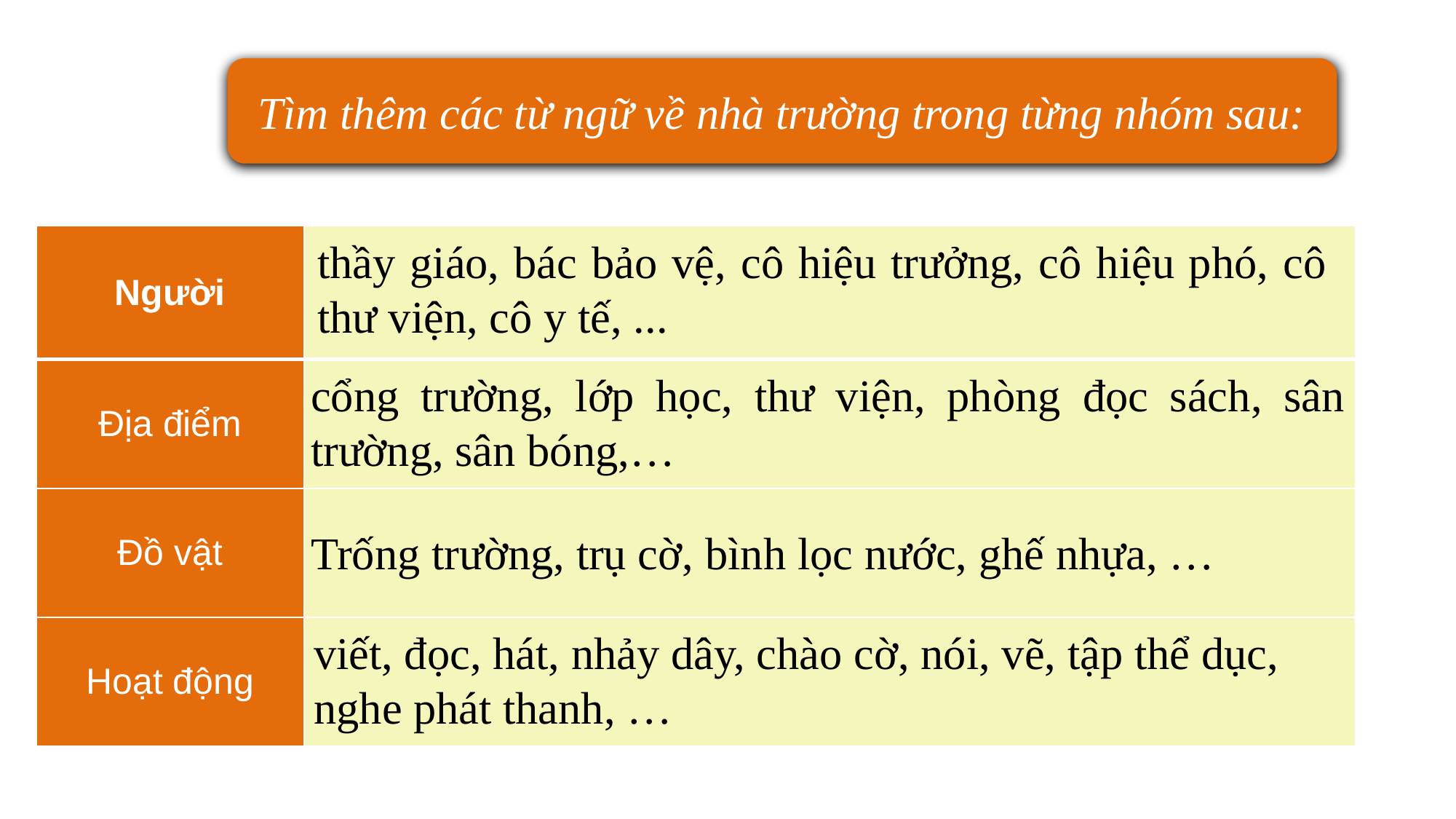

Tìm thêm các từ ngữ về nhà trường trong từng nhóm sau:
| Người |  |
| --- | --- |
| Địa điểm |  |
| Đồ vật |  |
| Hoạt động |  |
thầy giáo, bác bảo vệ, cô hiệu trưởng, cô hiệu phó, cô thư viện, cô y tế, ...
cổng trường, lớp học, thư viện, phòng đọc sách, sân trường, sân bóng,…
Trống trường, trụ cờ, bình lọc nước, ghế nhựa, …
viết, đọc, hát, nhảy dây, chào cờ, nói, vẽ, tập thể dục, nghe phát thanh, …